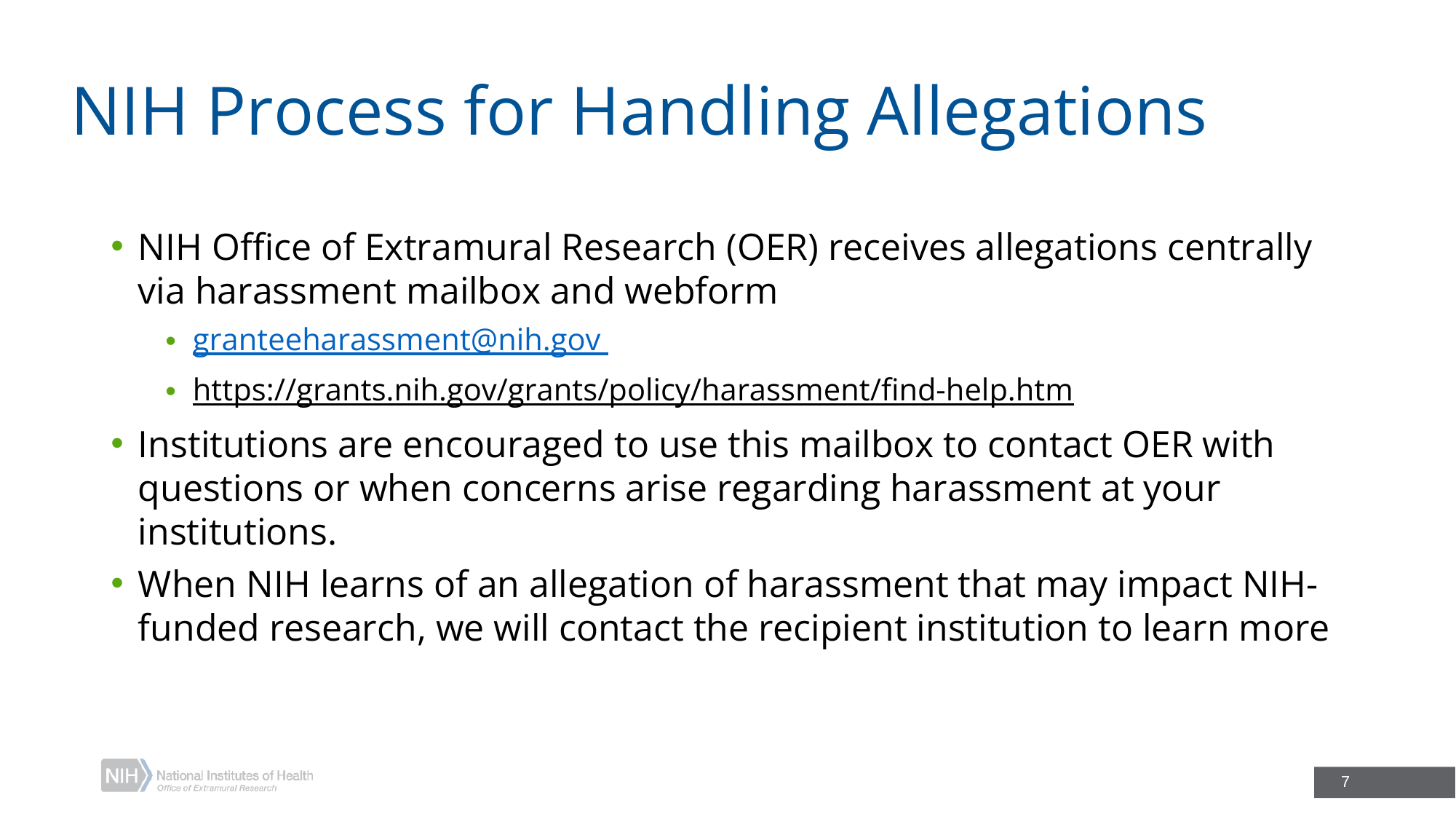

# NIH Process for Handling Allegations
NIH Office of Extramural Research (OER) receives allegations centrally via harassment mailbox and webform
granteeharassment@nih.gov
https://grants.nih.gov/grants/policy/harassment/find-help.htm
Institutions are encouraged to use this mailbox to contact OER with questions or when concerns arise regarding harassment at your institutions.
When NIH learns of an allegation of harassment that may impact NIH-funded research, we will contact the recipient institution to learn more
7